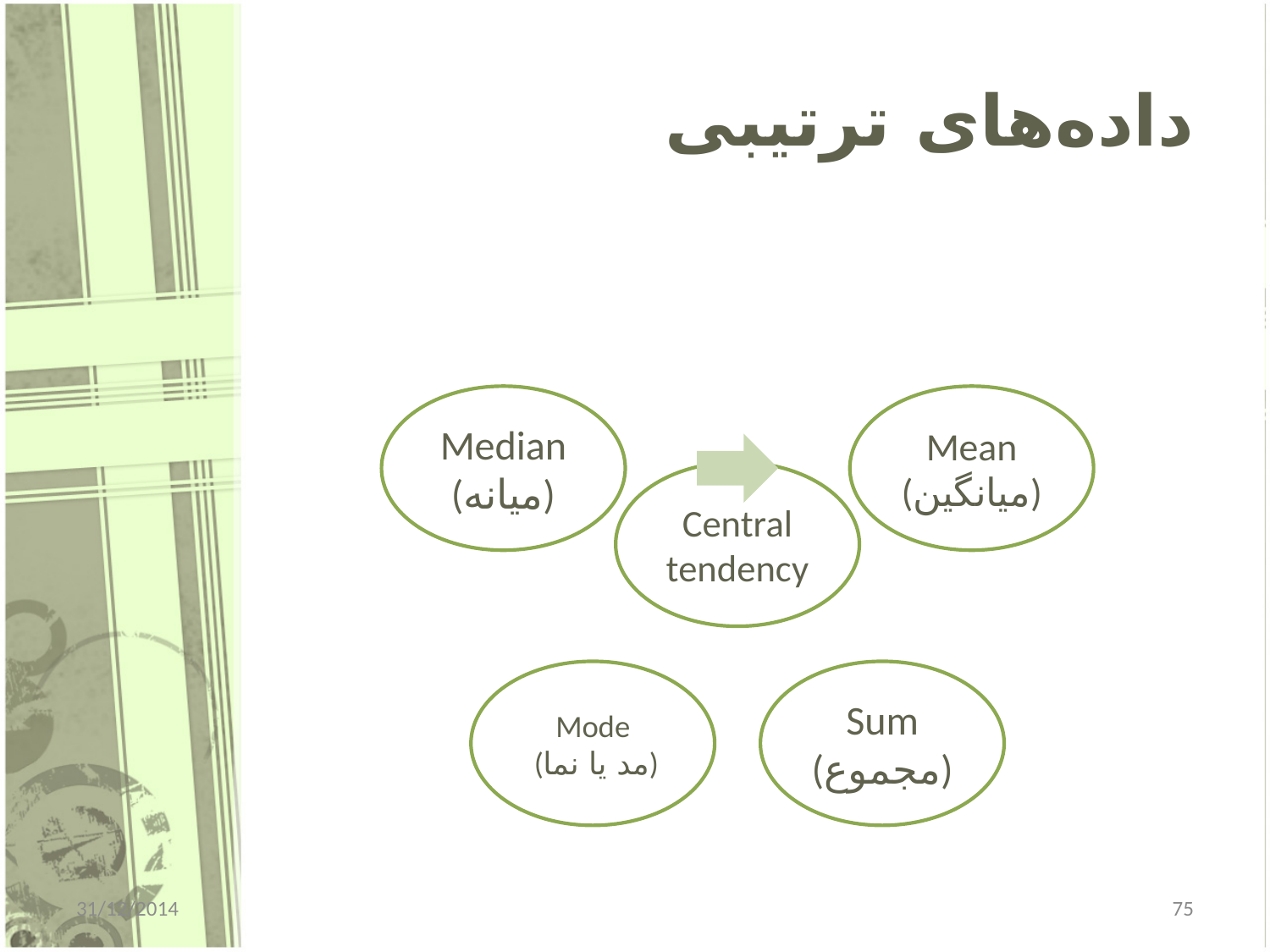

# داده‌های ترتیبی
Central tendency
31/12/2014
75